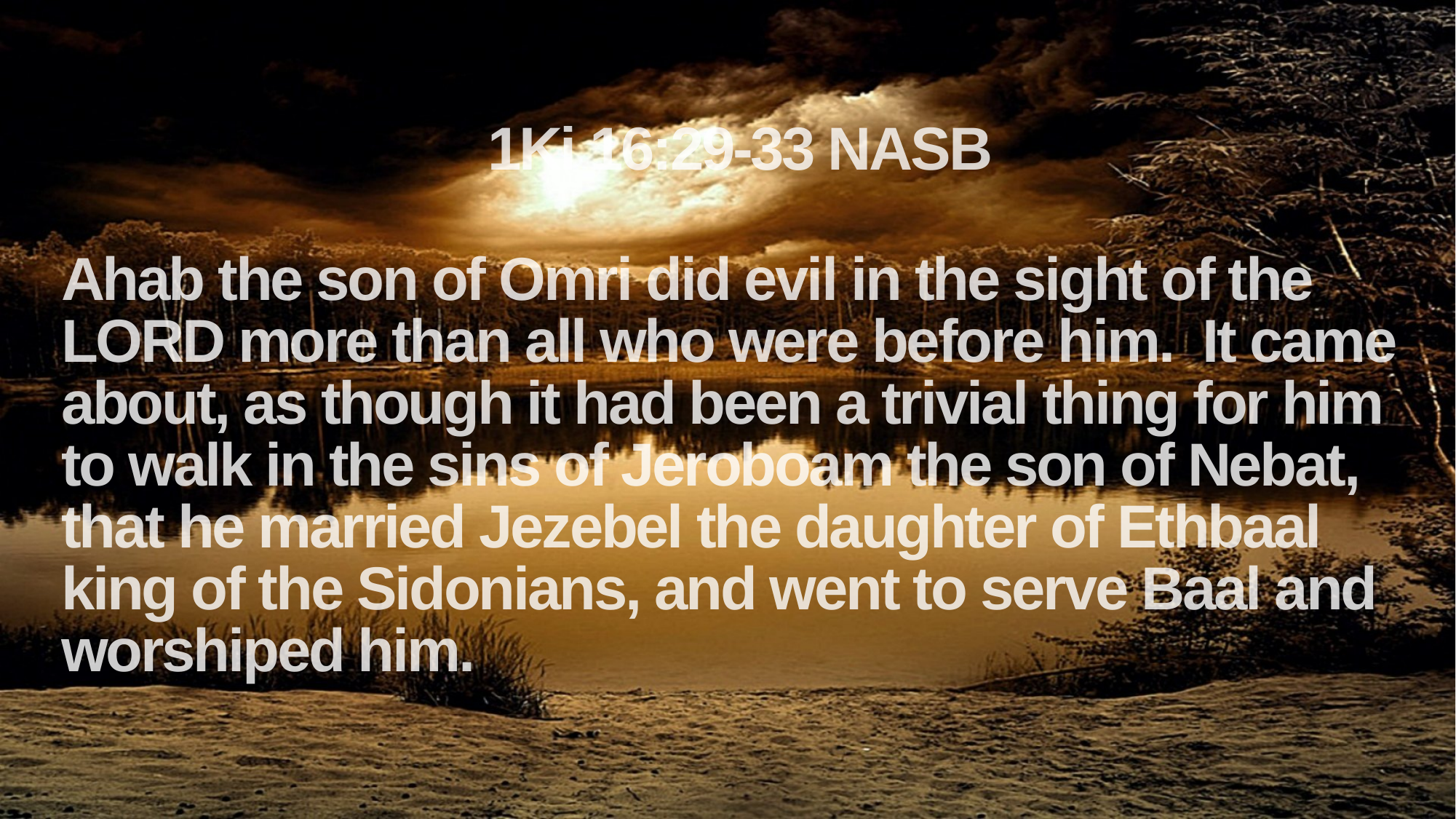

1Ki 16:29-33 NASB

Ahab the son of Omri did evil in the sight of the LORD more than all who were before him.  It came about, as though it had been a trivial thing for him to walk in the sins of Jeroboam the son of Nebat, that he married Jezebel the daughter of Ethbaal king of the Sidonians, and went to serve Baal and worshiped him.